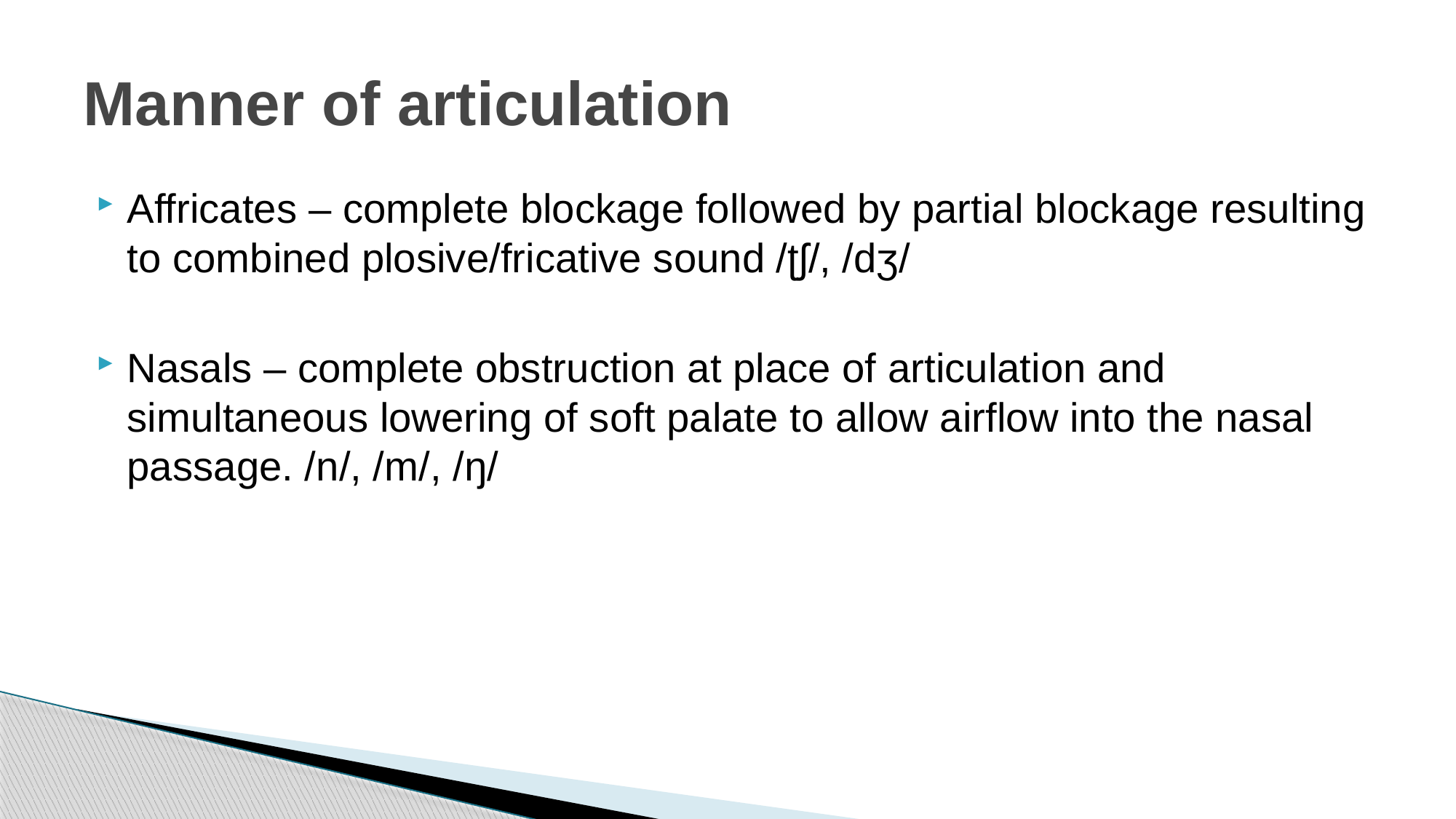

# Manner of articulation
Affricates – complete blockage followed by partial blockage resulting to combined plosive/fricative sound /ʈʃ/, /dʒ/

Nasals – complete obstruction at place of articulation and simultaneous lowering of soft palate to allow airflow into the nasal passage. /n/, /m/, /ŋ/